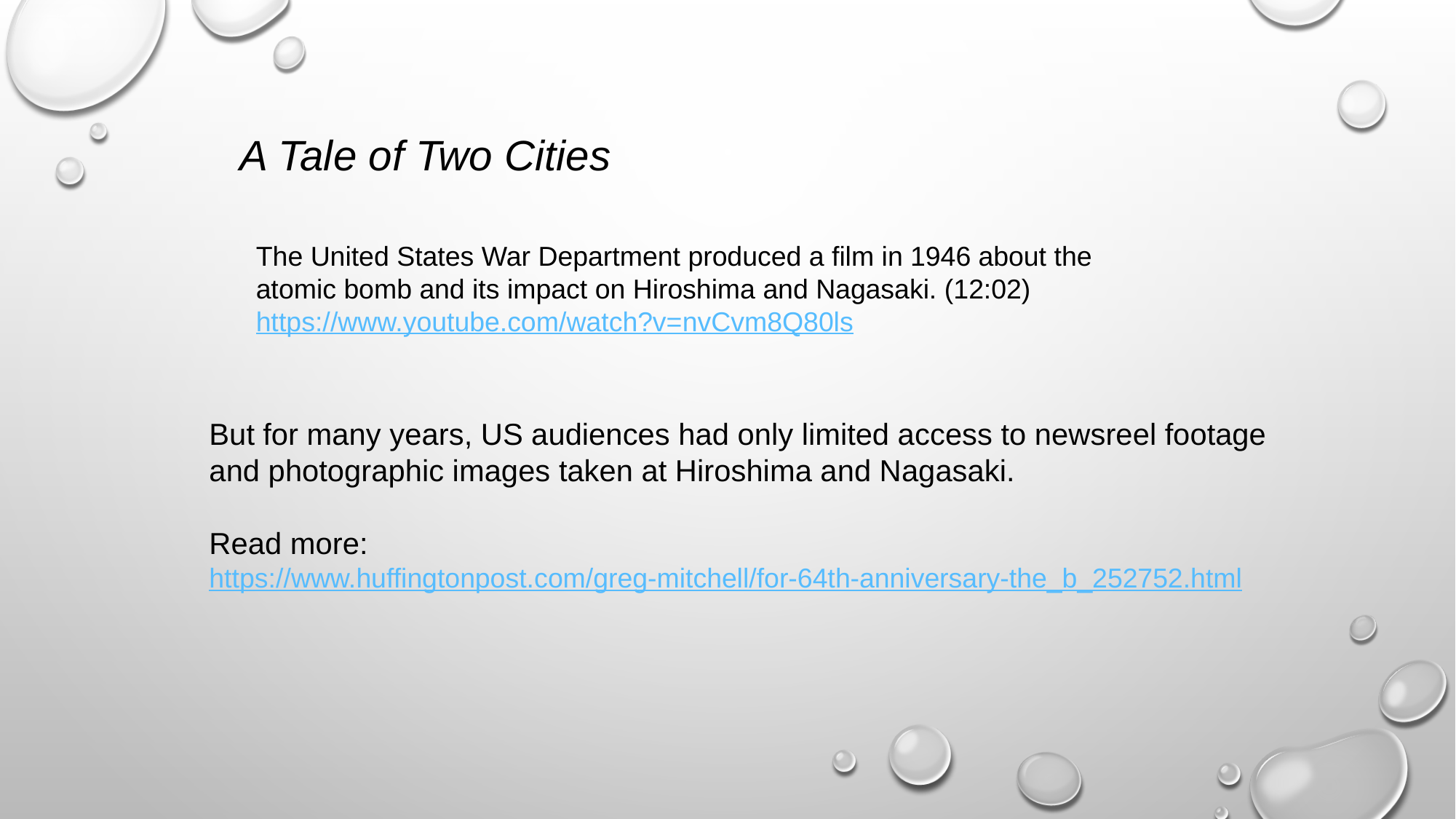

A Tale of Two Cities
The United States War Department produced a film in 1946 about the atomic bomb and its impact on Hiroshima and Nagasaki. (12:02)
https://www.youtube.com/watch?v=nvCvm8Q80ls

But for many years, US audiences had only limited access to newsreel footage
and photographic images taken at Hiroshima and Nagasaki.

Read more:
https://www.huffingtonpost.com/greg-mitchell/for-64th-anniversary-the_b_252752.html